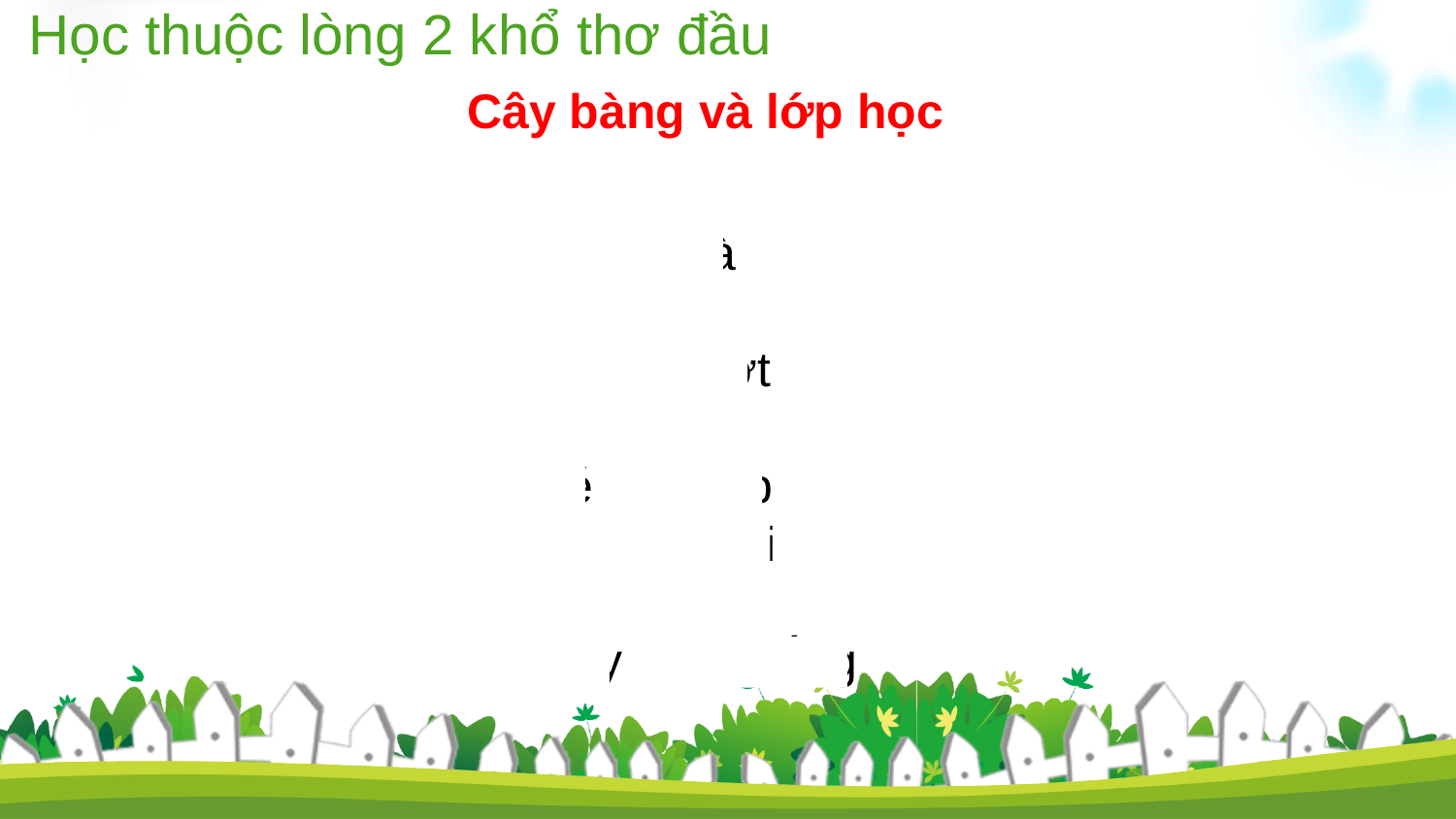

Học thuộc lòng 2 khổ thơ đầu
Cây bàng và lớp học
Bên cửa lớp học
Có cây bàng già
Tán lá xòe ra
Như ô xanh mướt

Bàng ghé cửa lớp
Nghe cô giảng bài
Mỗi buổi sớm mai
Quên ngày mưa nắng